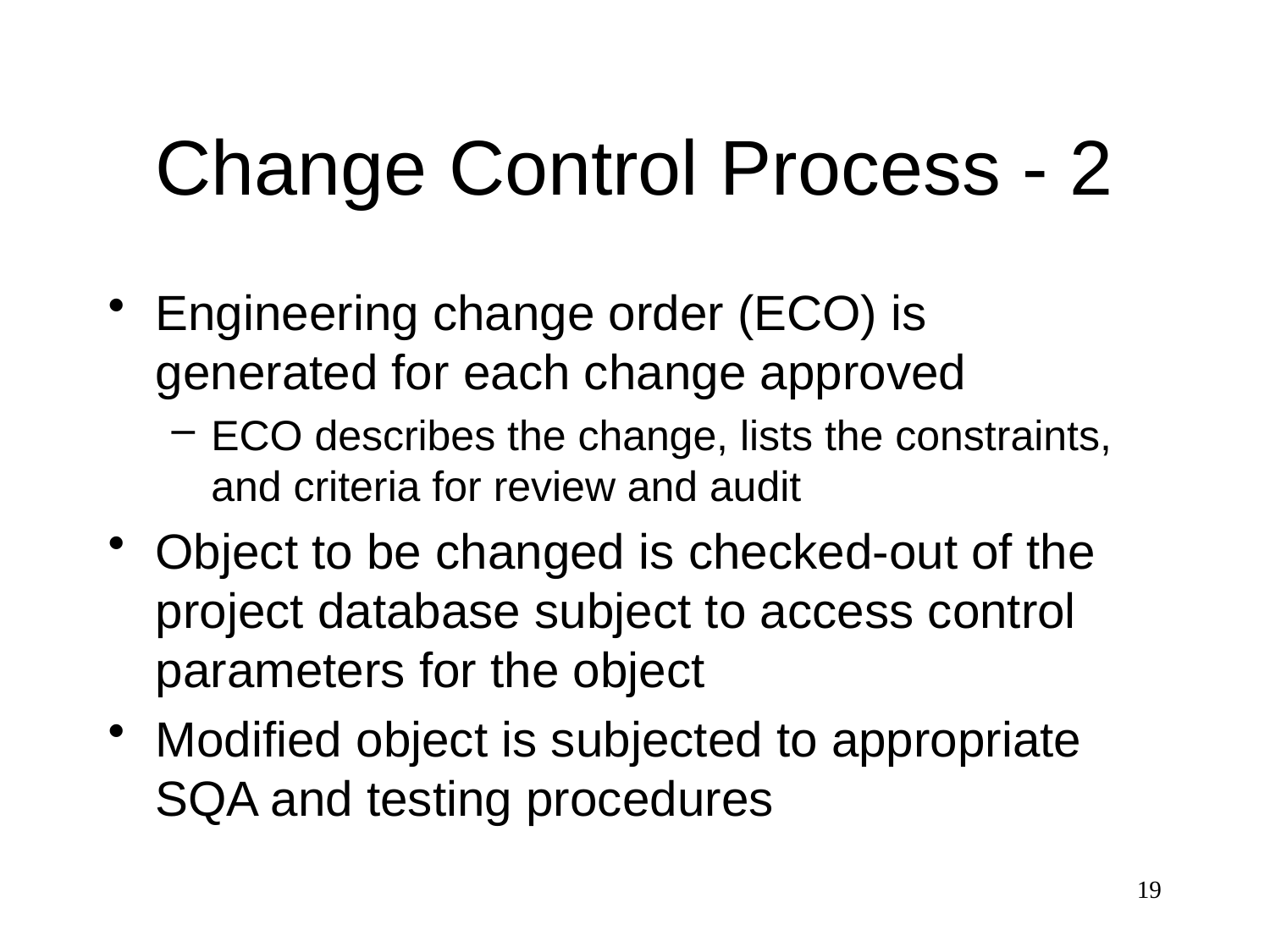

# Change Control Process - 2
Engineering change order (ECO) is generated for each change approved
ECO describes the change, lists the constraints,  and criteria for review and audit
Object to be changed is checked-out of the project database subject to access control parameters for the object
Modified object is subjected to appropriate SQA and testing procedures
19